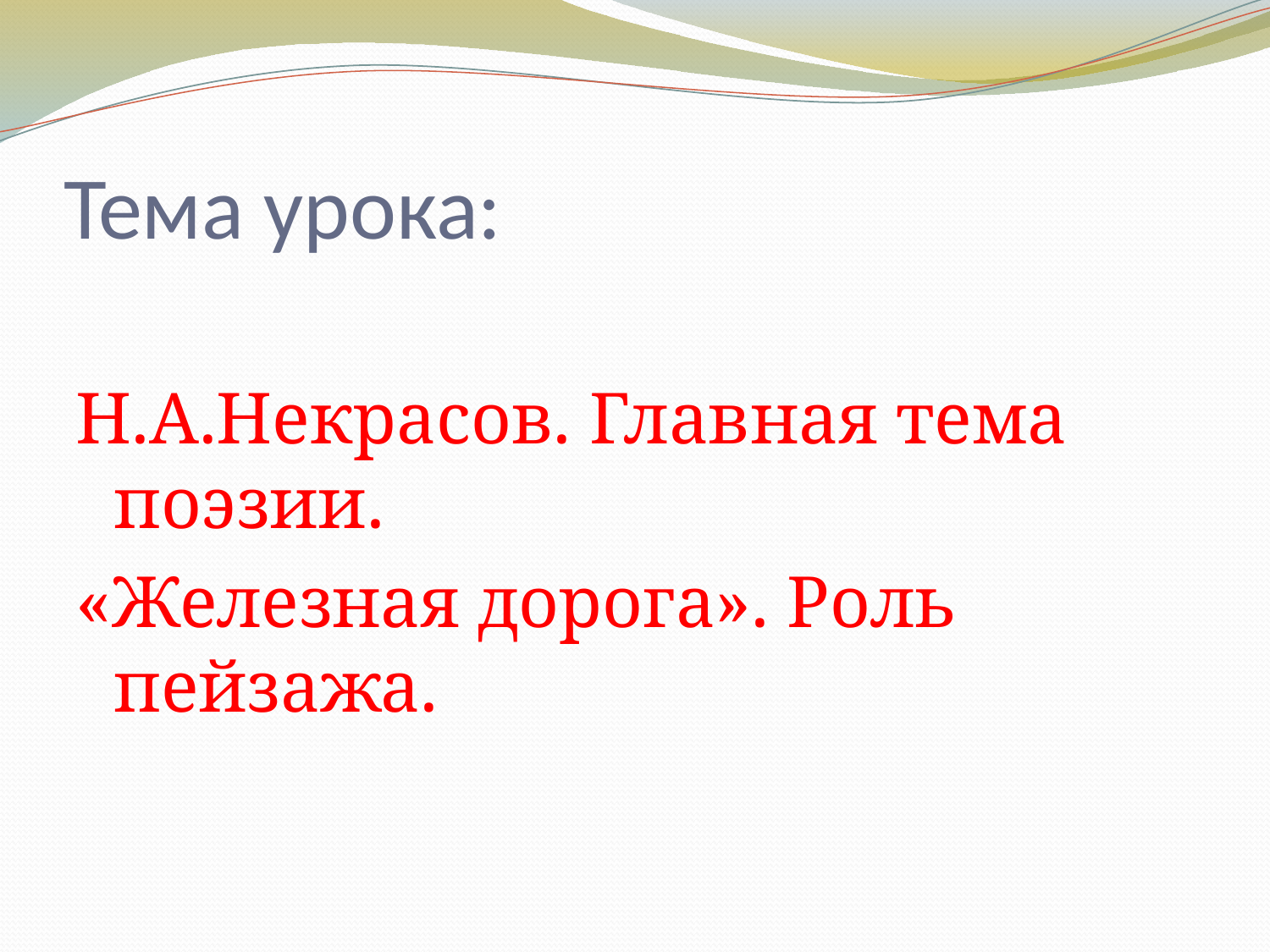

# Тема урока:

Н.А.Некрасов. Главная тема поэзии.
«Железная дорога». Роль пейзажа.